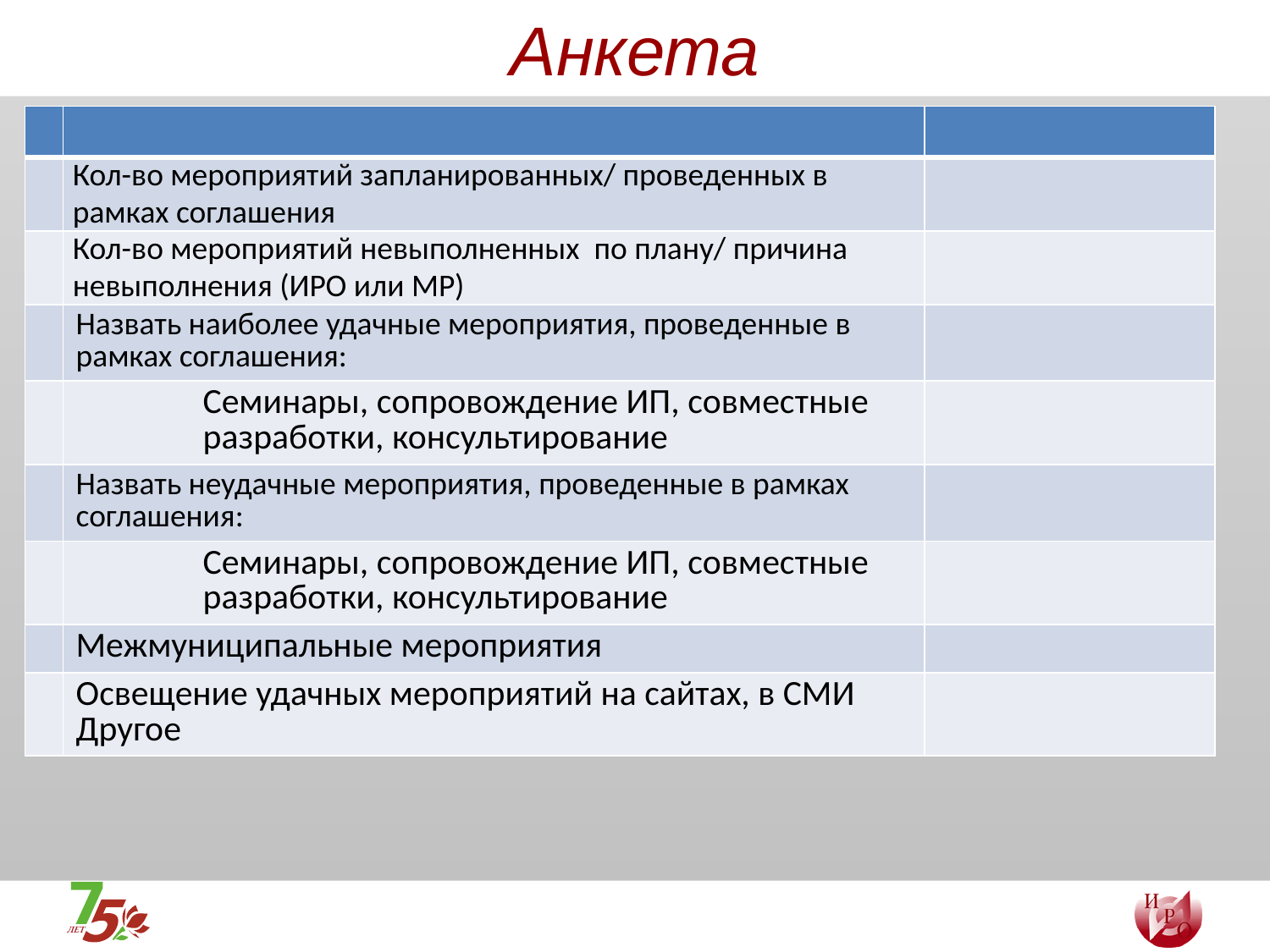

# Анкета
|  |  |  |
| --- | --- | --- |
|  | Кол-во мероприятий запланированных/ проведенных в рамках соглашения |  |
|  | Кол-во мероприятий невыполненных по плану/ причина невыполнения (ИРО или МР) |  |
|  | Назвать наиболее удачные мероприятия, проведенные в рамках соглашения: |  |
|  | Семинары, сопровождение ИП, совместные разработки, консультирование |  |
|  | Назвать неудачные мероприятия, проведенные в рамках соглашения: |  |
|  | Семинары, сопровождение ИП, совместные разработки, консультирование |  |
|  | Межмуниципальные мероприятия |  |
|  | Освещение удачных мероприятий на сайтах, в СМИ Другое |  |